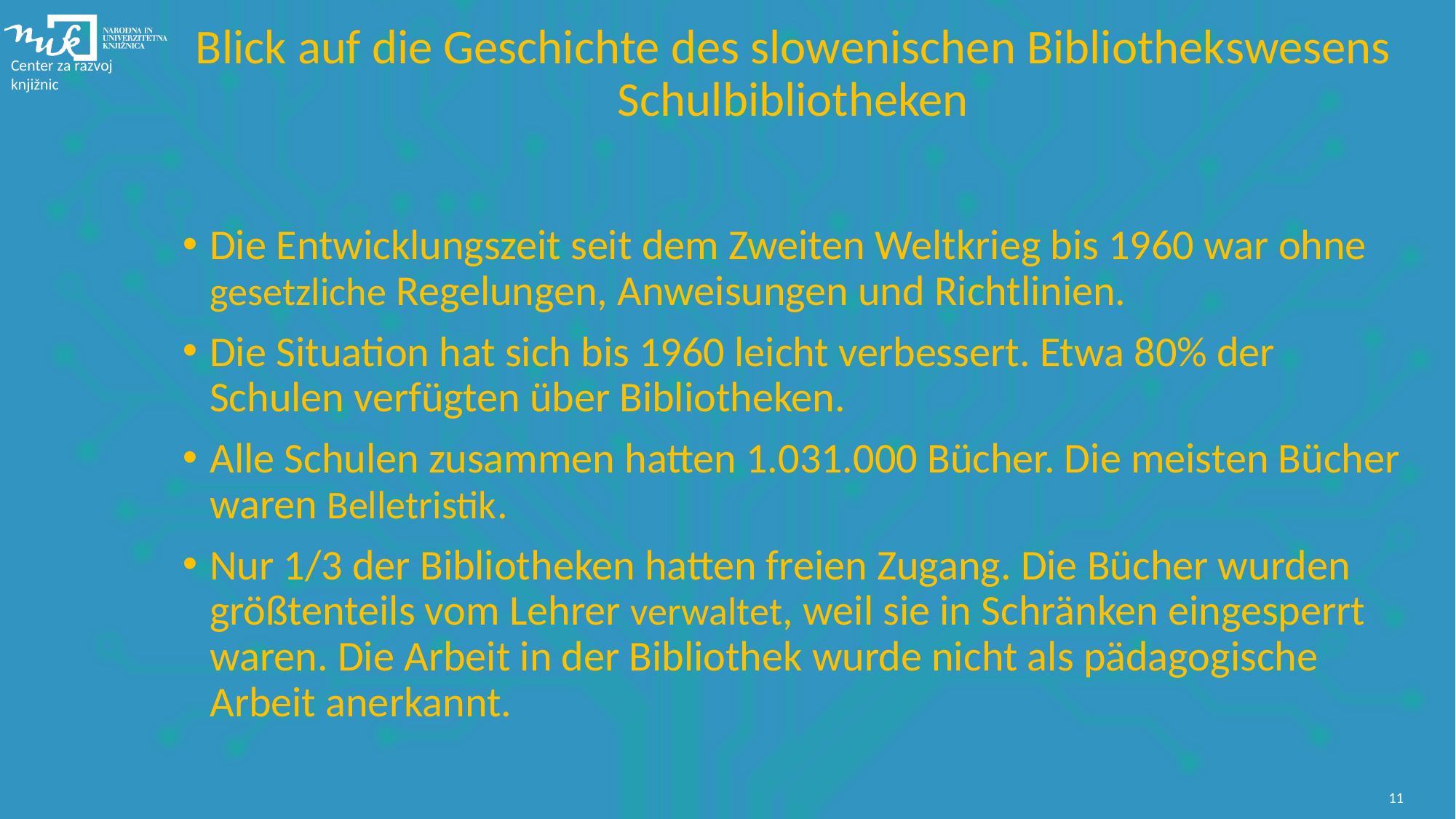

# Blick auf die Geschichte des slowenischen Bibliothekswesens Schulbibliotheken

Die Entwicklungszeit seit dem Zweiten Weltkrieg bis 1960 war ohne gesetzliche Regelungen, Anweisungen und Richtlinien.
Die Situation hat sich bis 1960 leicht verbessert. Etwa 80% der Schulen verfügten über Bibliotheken.
Alle Schulen zusammen hatten 1.031.000 Bücher. Die meisten Bücher waren Belletristik.
Nur 1/3 der Bibliotheken hatten freien Zugang. Die Bücher wurden größtenteils vom Lehrer verwaltet, weil sie in Schränken eingesperrt waren. Die Arbeit in der Bibliothek wurde nicht als pädagogische Arbeit anerkannt.

11